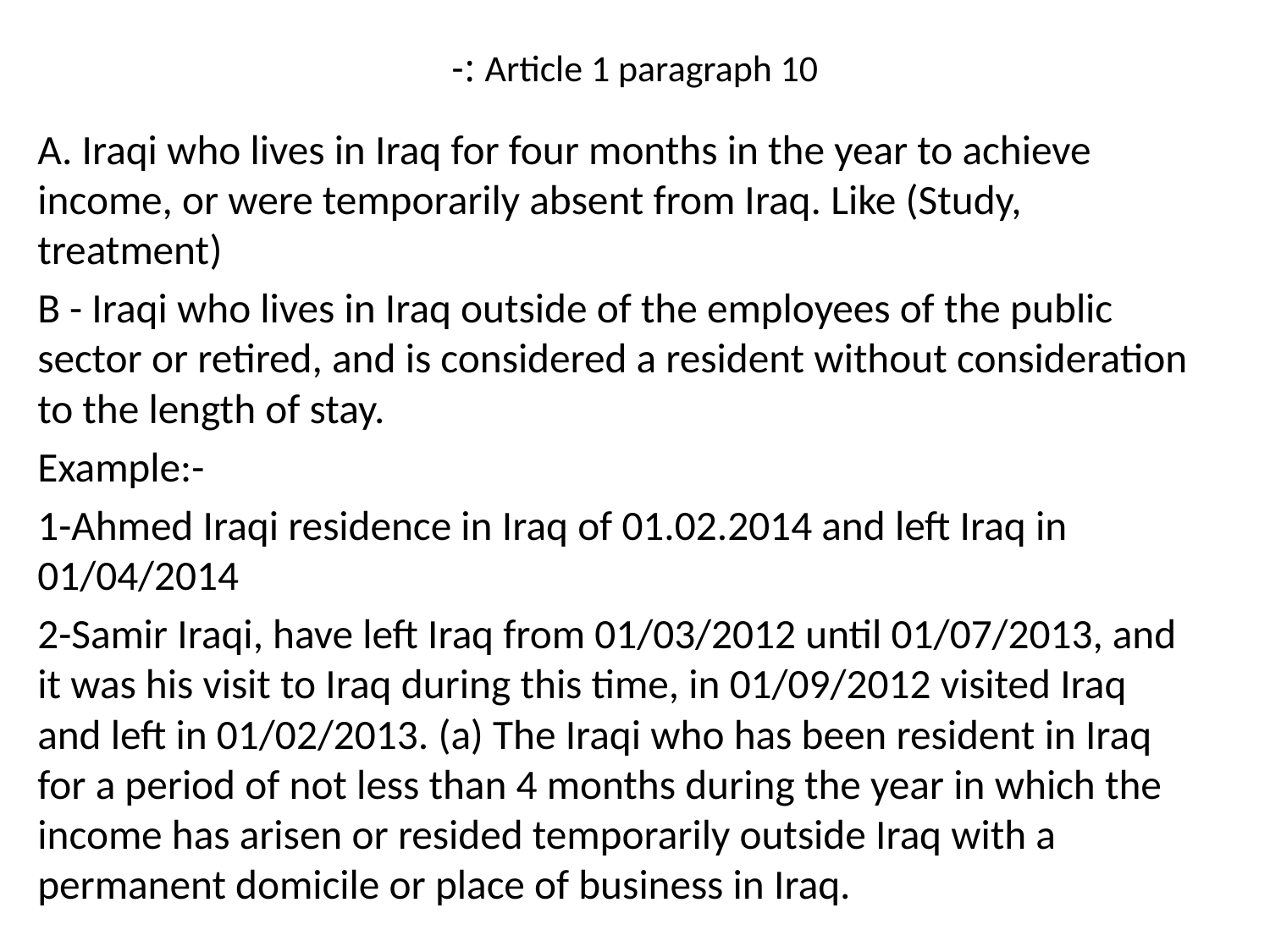

# Article 1 paragraph 10 :-
A. Iraqi who lives in Iraq for four months in the year to achieve income, or were temporarily absent from Iraq. Like (Study, treatment)
B - Iraqi who lives in Iraq outside of the employees of the public sector or retired, and is considered a resident without consideration to the length of stay.
Example:-
1-Ahmed Iraqi residence in Iraq of 01.02.2014 and left Iraq in 01/04/2014
2-Samir Iraqi, have left Iraq from 01/03/2012 until 01/07/2013, and it was his visit to Iraq during this time, in 01/09/2012 visited Iraq and left in 01/02/2013. (a) The Iraqi who has been resident in Iraq for a period of not less than 4 months during the year in which the income has arisen or resided temporarily outside Iraq with a permanent domicile or place of business in Iraq.